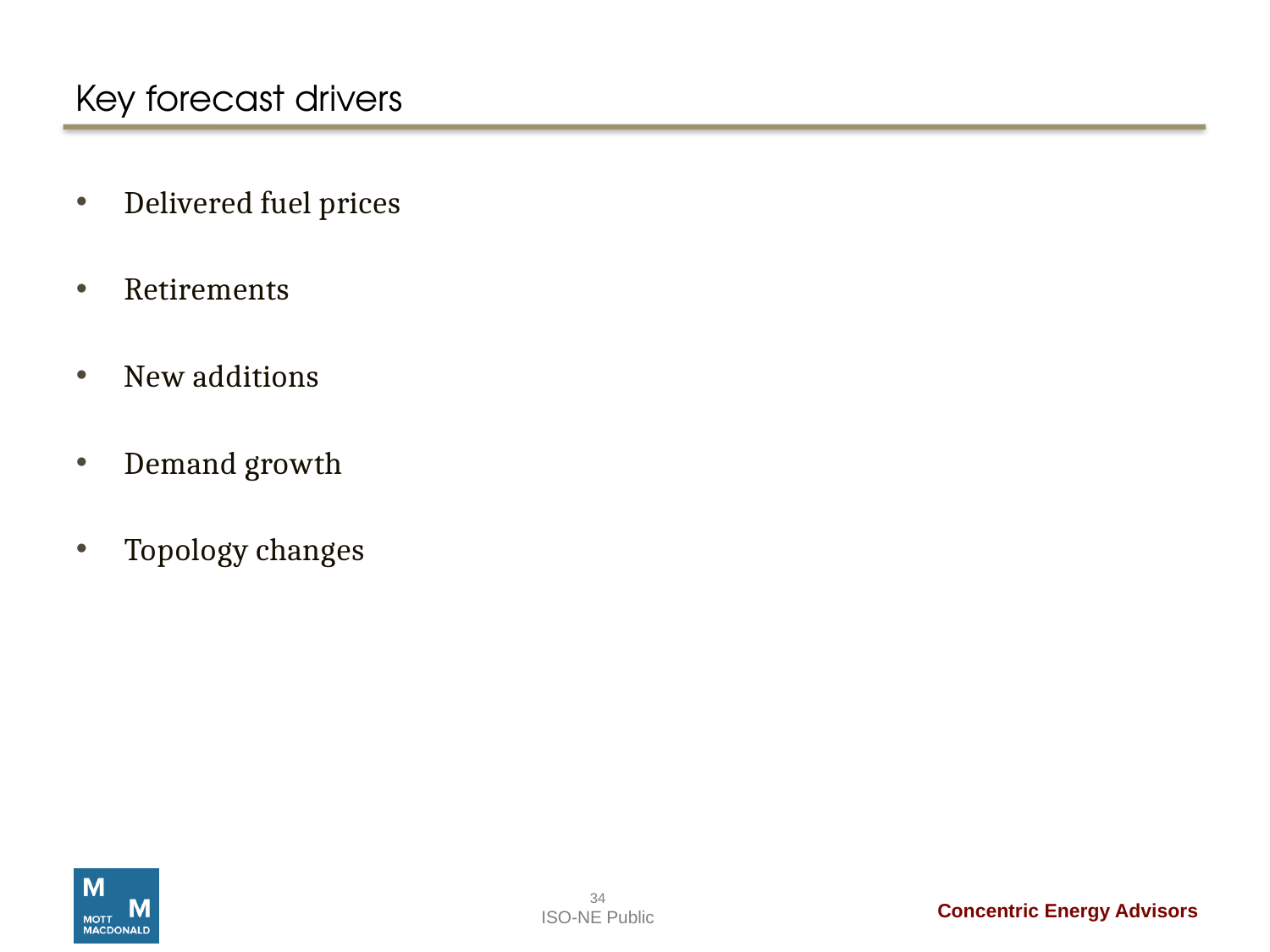

# Key forecast drivers
Delivered fuel prices
Retirements
New additions
Demand growth
Topology changes